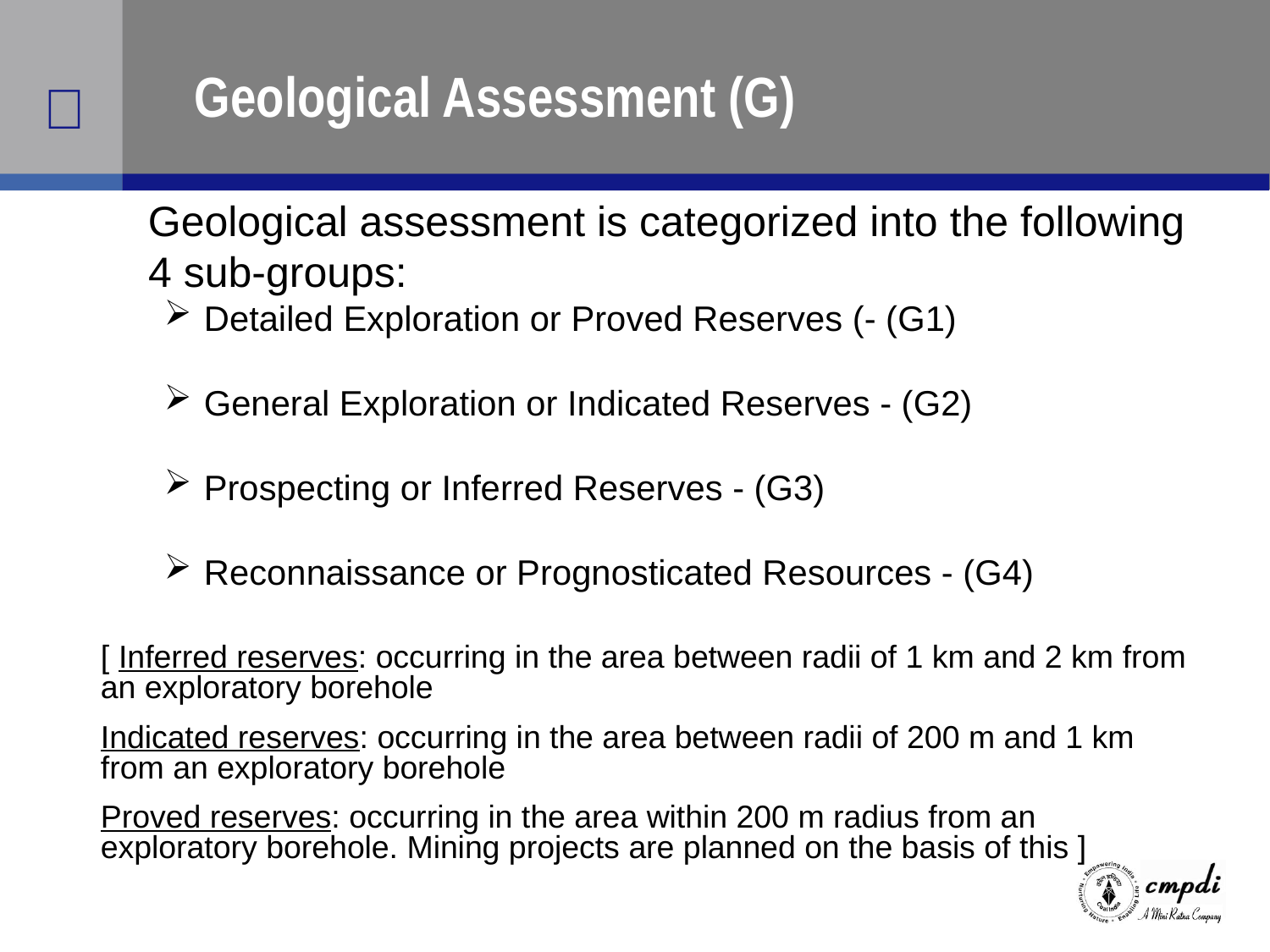

Geological Assessment (G)
    Geological assessment is categorized into the following 4 sub-groups:
Detailed Exploration or Proved Reserves (- (G1)

General Exploration or Indicated Reserves - (G2)

Prospecting or Inferred Reserves - (G3)

Reconnaissance or Prognosticated Resources - (G4)

[ Inferred reserves: occurring in the area between radii of 1 km and 2 km from an exploratory borehole
Indicated reserves: occurring in the area between radii of 200 m and 1 km from an exploratory borehole
Proved reserves: occurring in the area within 200 m radius from an exploratory borehole. Mining projects are planned on the basis of this ]